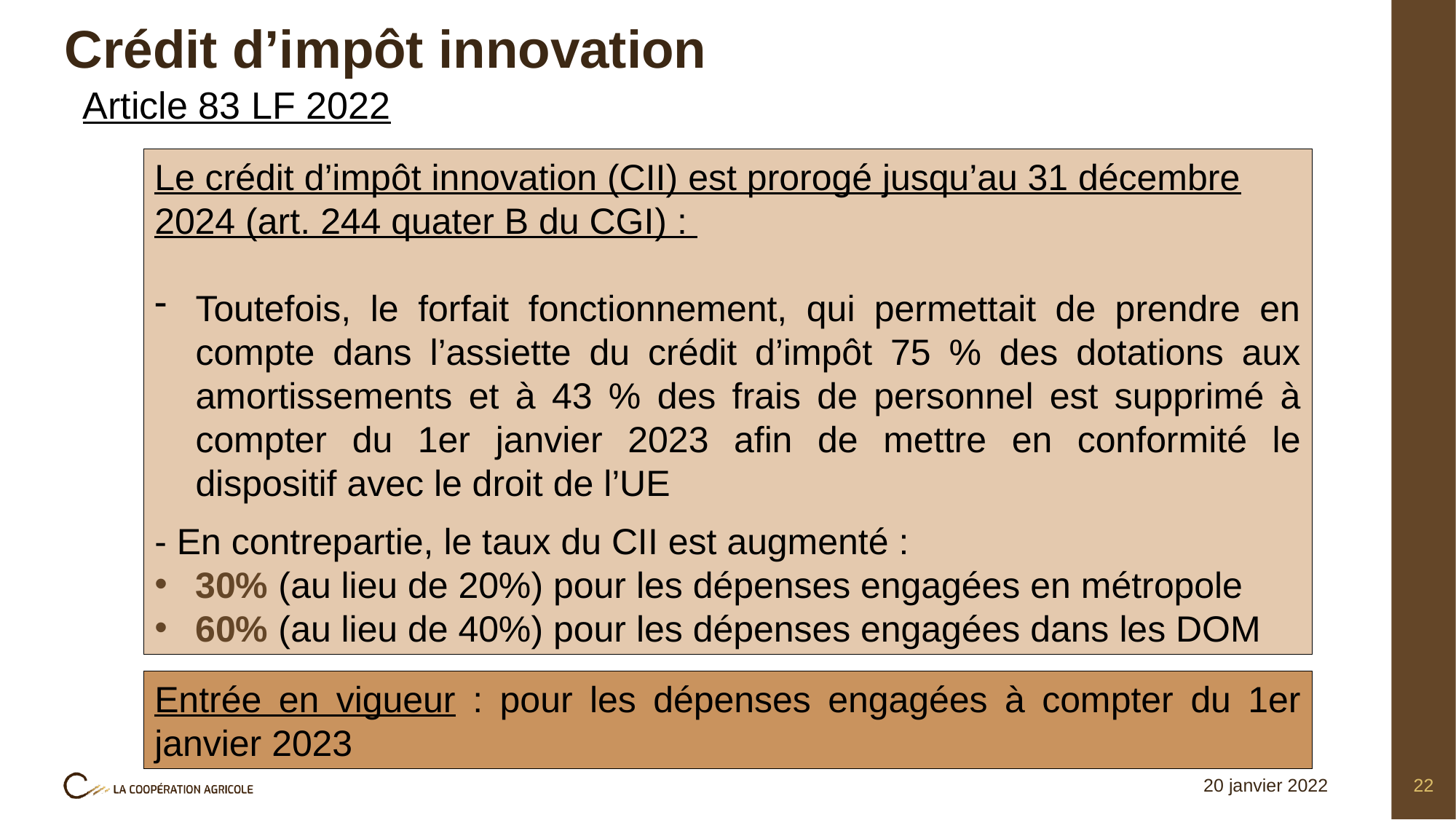

# Crédit d’impôt innovation
Article 83 LF 2022
Le crédit d’impôt innovation (CII) est prorogé jusqu’au 31 décembre 2024 (art. 244 quater B du CGI) :

Toutefois, le forfait fonctionnement, qui permettait de prendre en compte dans l’assiette du crédit d’impôt 75 % des dotations aux amortissements et à 43 % des frais de personnel est supprimé à compter du 1er janvier 2023 afin de mettre en conformité le dispositif avec le droit de l’UE

- En contrepartie, le taux du CII est augmenté :
30% (au lieu de 20%) pour les dépenses engagées en métropole
60% (au lieu de 40%) pour les dépenses engagées dans les DOM
Entrée en vigueur : pour les dépenses engagées à compter du 1er janvier 2023
20 janvier 2022
22
Titre de la présentation